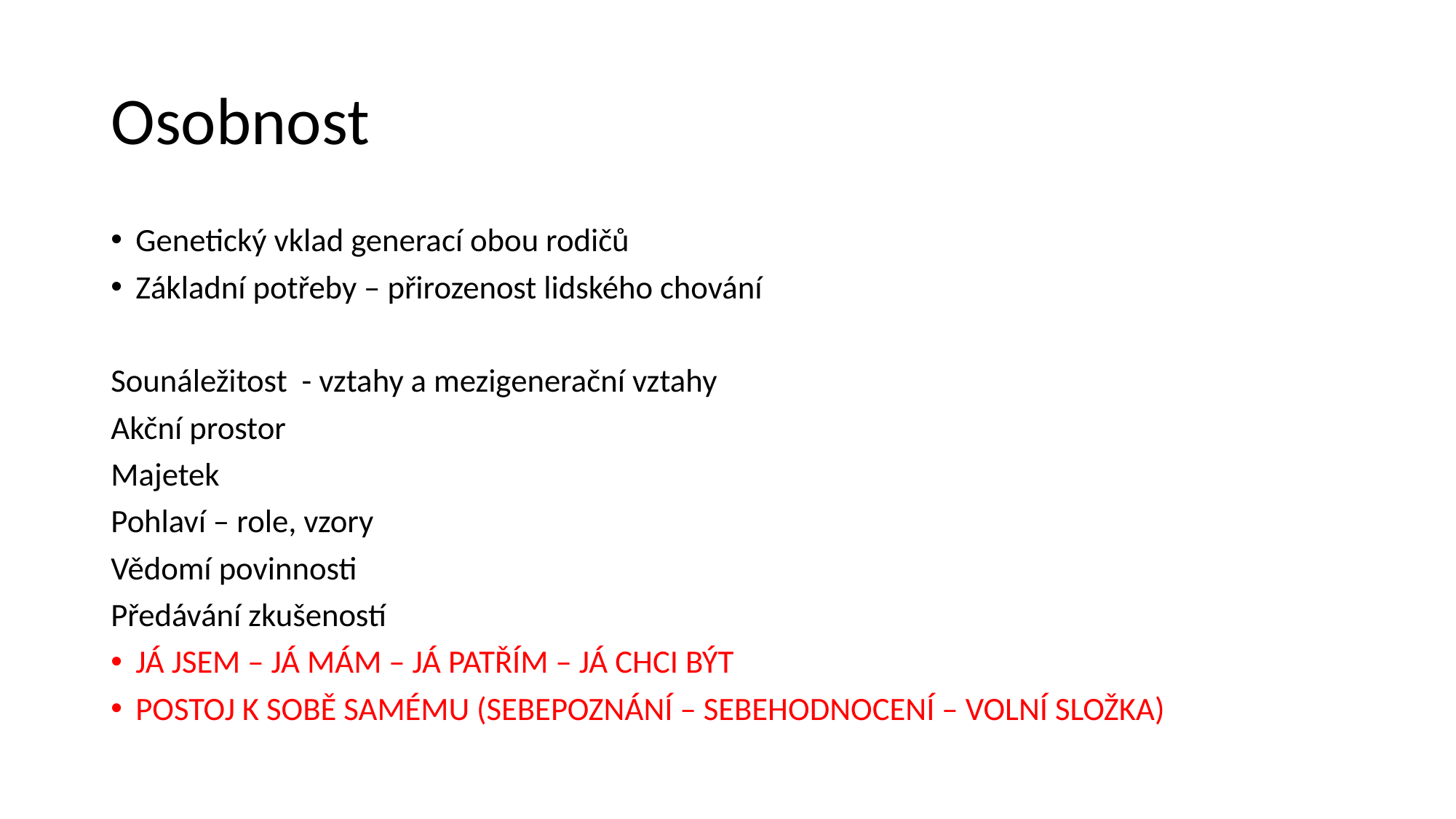

# Osobnost
Genetický vklad generací obou rodičů
Základní potřeby – přirozenost lidského chování

Sounáležitost  - vztahy a mezigenerační vztahy
Akční prostor
Majetek
Pohlaví – role, vzory
Vědomí povinnosti
Předávání zkušeností
JÁ JSEM – JÁ MÁM – JÁ PATŘÍM – JÁ CHCI BÝT
POSTOJ K SOBĚ SAMÉMU (SEBEPOZNÁNÍ – SEBEHODNOCENÍ – VOLNÍ SLOŽKA)